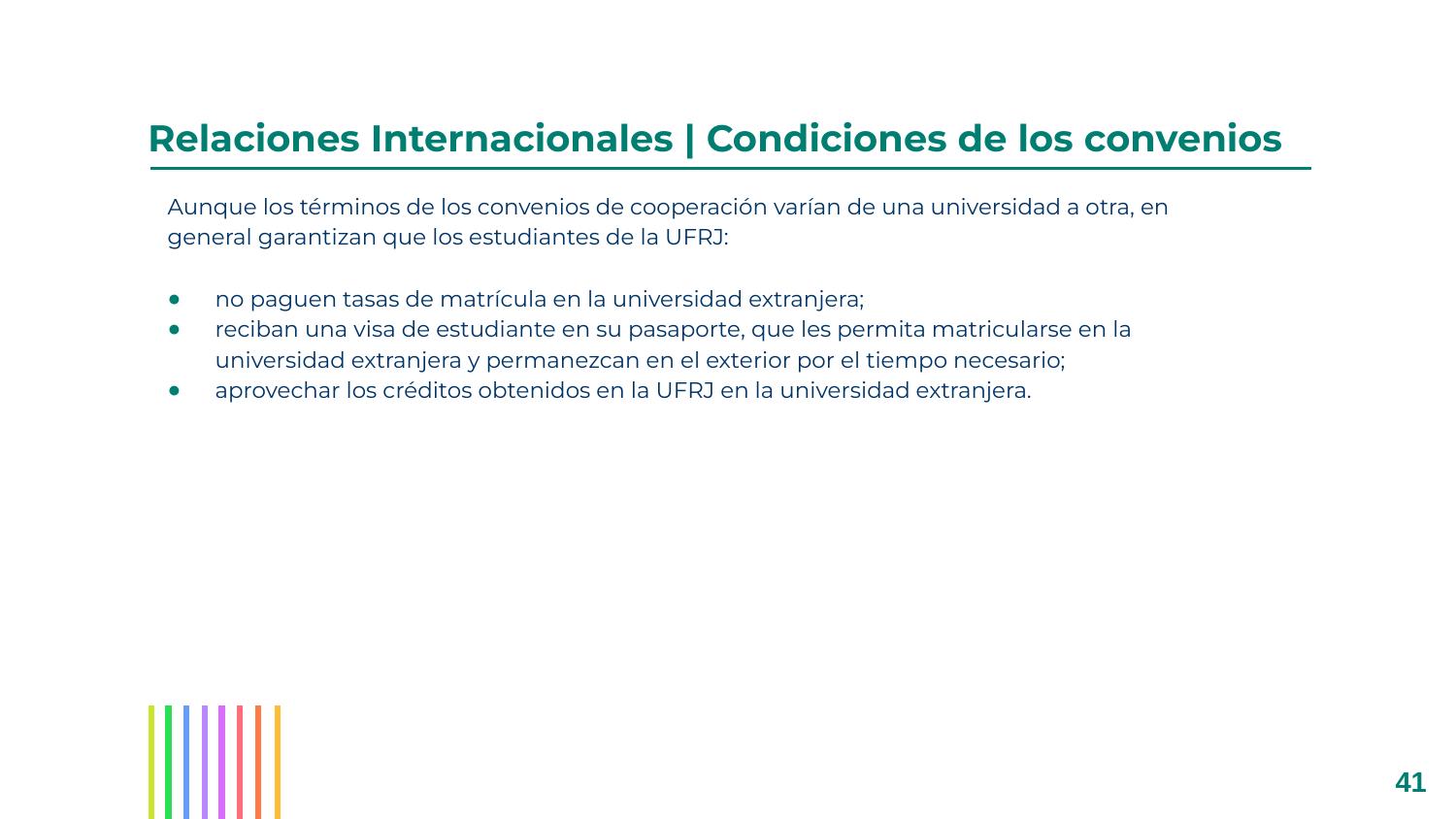

# Relaciones Internacionales | Condiciones de los convenios
Aunque los términos de los convenios de cooperación varían de una universidad a otra, en general garantizan que los estudiantes de la UFRJ:

no paguen tasas de matrícula en la universidad extranjera;
reciban una visa de estudiante en su pasaporte, que les permita matricularse en la universidad extranjera y permanezcan en el exterior por el tiempo necesario;
aprovechar los créditos obtenidos en la UFRJ en la universidad extranjera.
41